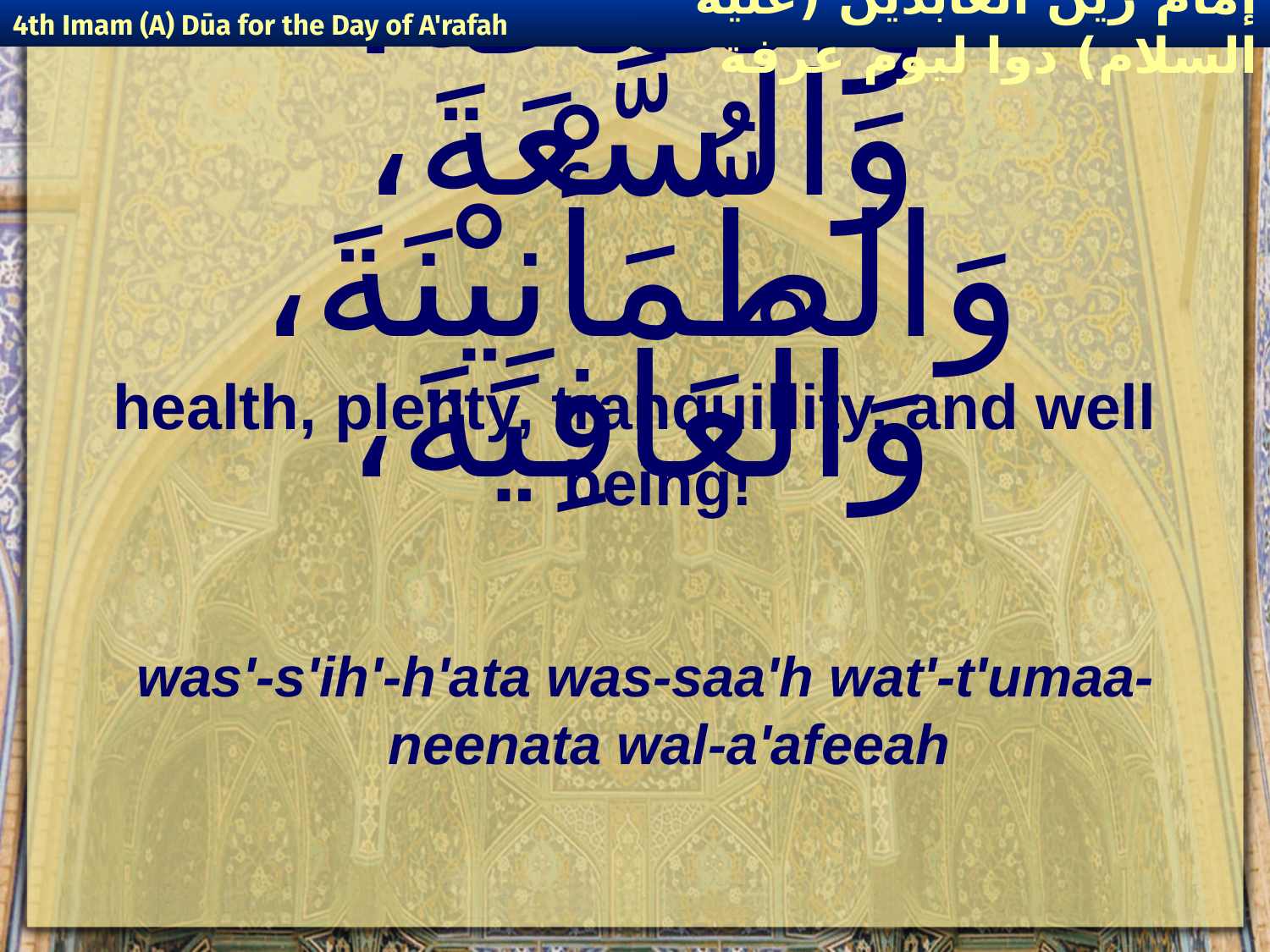

4th Imam (A) Dūa for the Day of A'rafah
إمام زين العابدين (عليه السلام) دوا ليوم عرفة
# وَالصِّحَّةَ، وَالسَّعَةَ، وَالطُّمَأْنِيْنَةَ، وَالْعَافِيَةَ،
health, plenty, tranquillity, and well being!
was'-s'ih'-h'ata was-saa'h wat'-t'umaa-neenata wal-a'afeeah